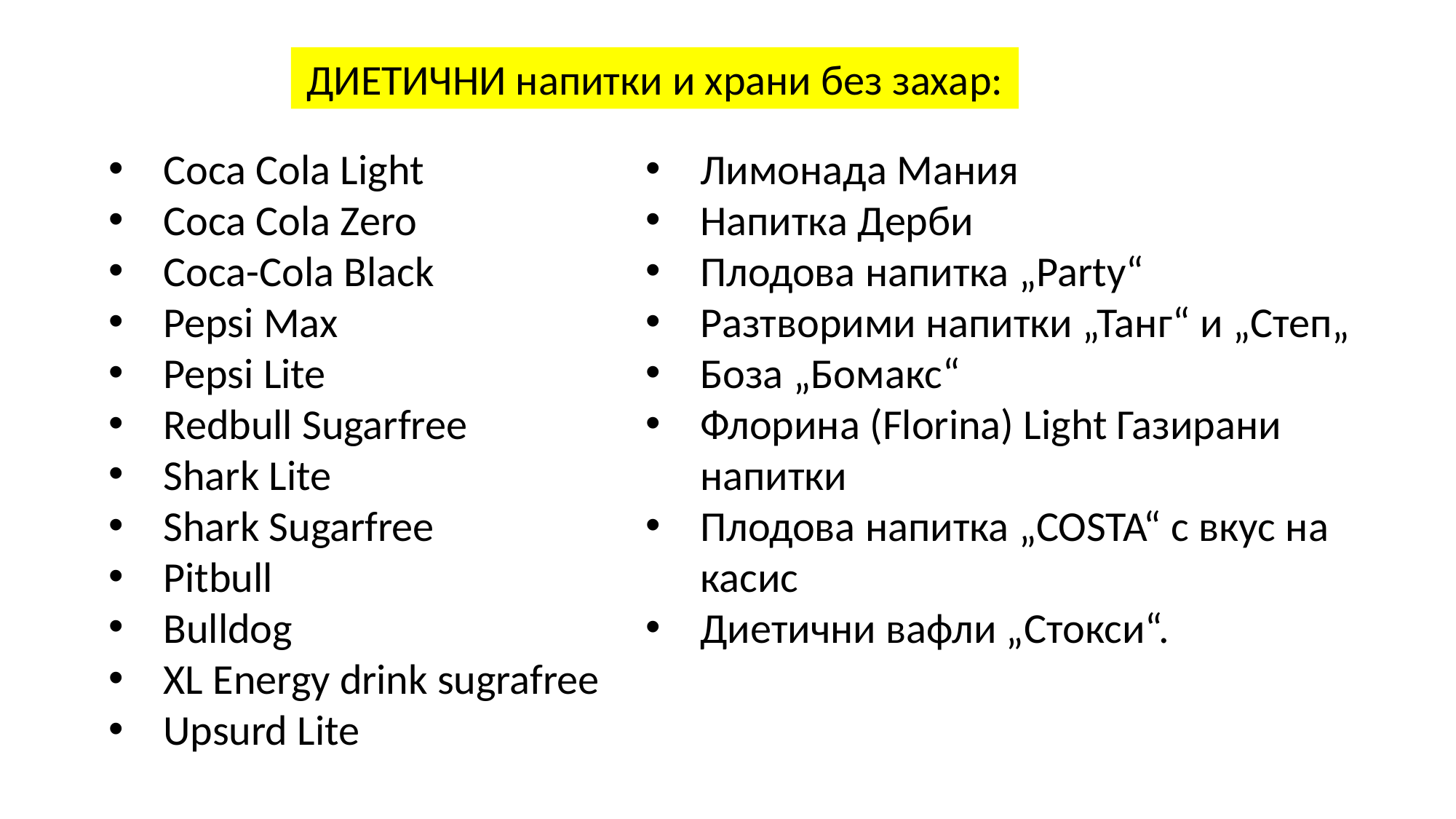

ДИЕТИЧНИ напитки и храни без захар:
Coca Cola Light
Coca Cola Zero
Coca-Cola Blaсk
Pepsi Max
Pepsi Lite
Redbull Sugarfree
Shark Lite
Shark Sugarfree
Pitbull
Bulldog
XL Energy drink sugrafree
Upsurd Lite

Лимонада Мания
Напиткa Дерби
Плодова напитка „Party“
Разтворими напитки „Танг“ и „Степ„
Боза „Бомакс“
Флорина (Florina) Light Газирани напитки
Плодова напитка „COSTA“ с вкус на касис
Диетични вафли „Стокси“.